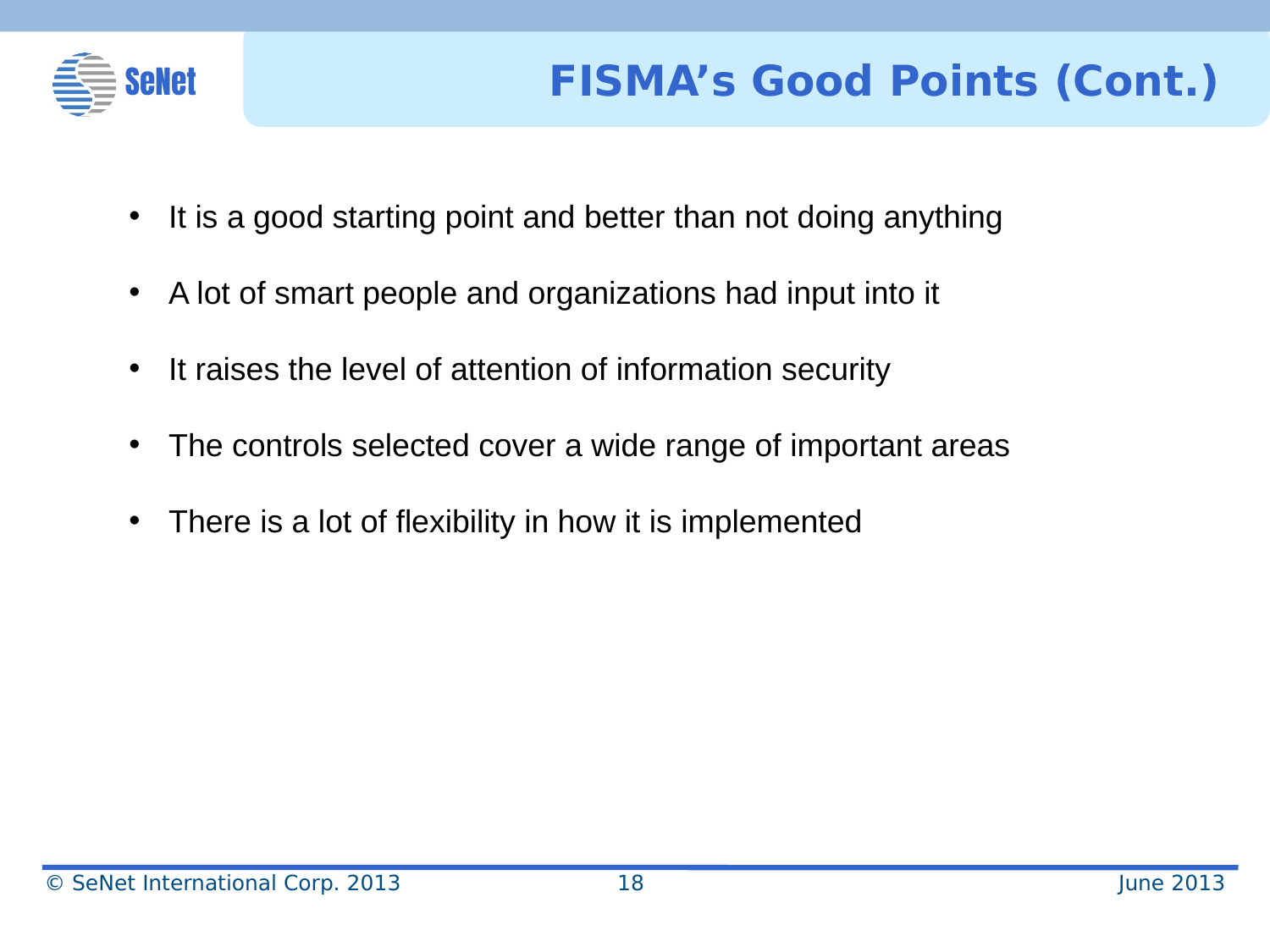

# FISMA’s Good Points (Cont.)
It is a good starting point and better than not doing anything

A lot of smart people and organizations had input into it

It raises the level of attention of information security

The controls selected cover a wide range of important areas

There is a lot of flexibility in how it is implemented